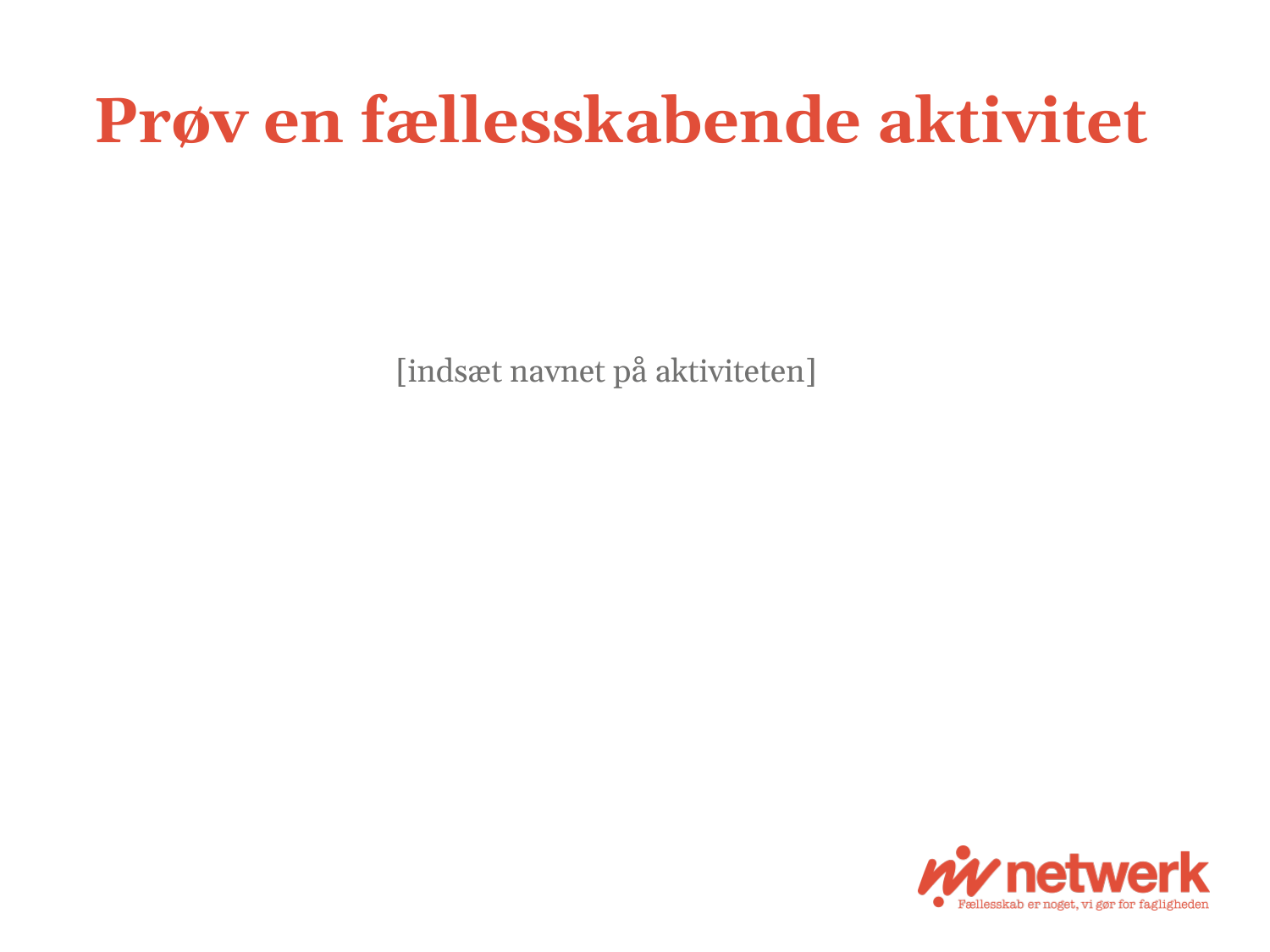

# Prøv en fællesskabende aktivitet
[indsæt navnet på aktiviteten]